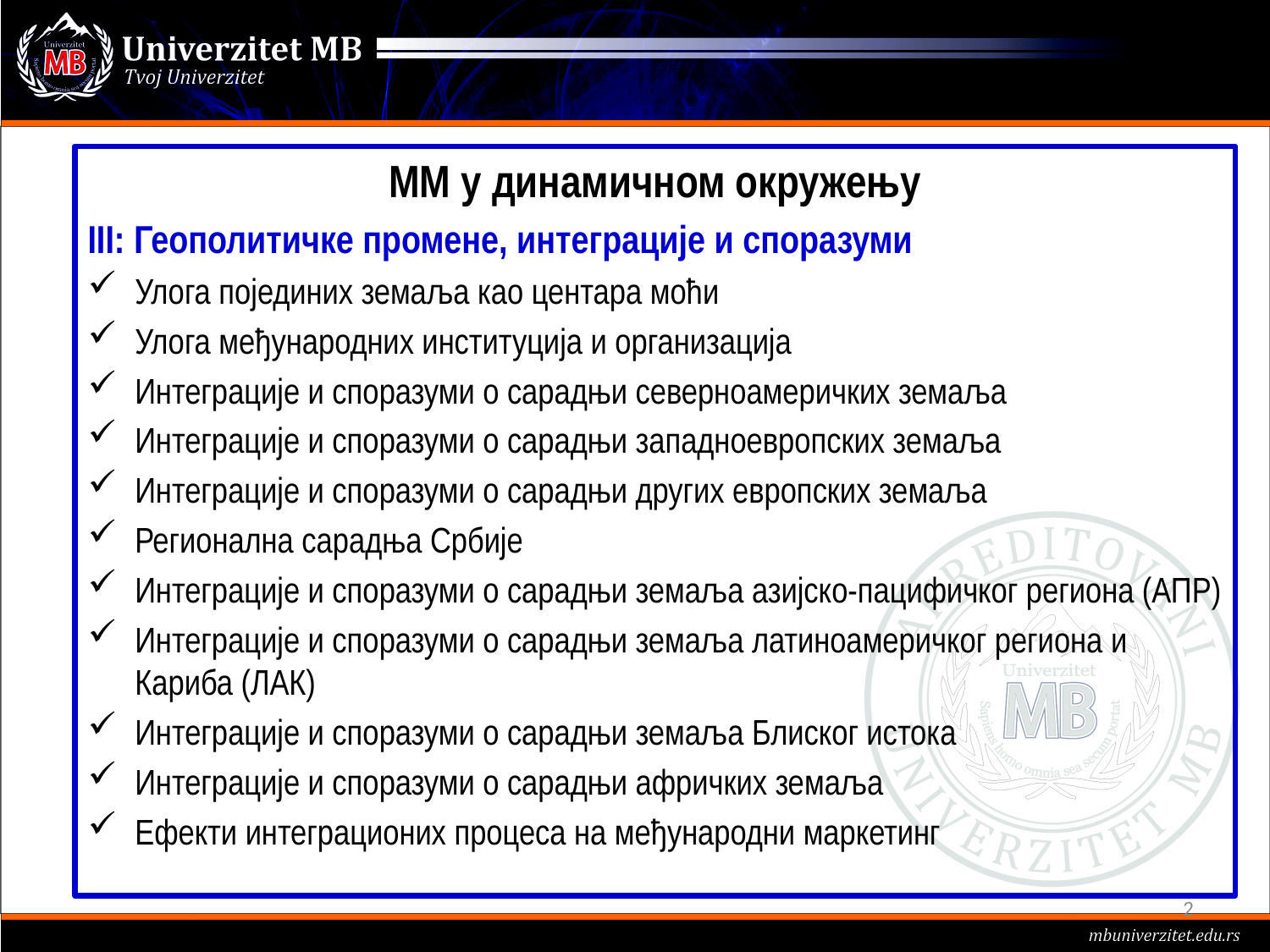

ММ у динамичном окружењу
III: Геополитичке промене, интеграције и споразуми
Улога појединих земаља као центара моћи
Улога међународних институција и организација
Интеграције и споразуми о сарадњи северноамеричких земаља
Интеграције и споразуми о сарадњи западноевропских земаља
Интеграције и споразуми о сарадњи других европских земаља
Регионална сарадња Србије
Интеграције и споразуми о сарадњи земаља азијско-пацифичког региона (АПР)
Интеграције и споразуми о сарадњи земаља латиноамеричког региона и Кариба (ЛАК)
Интеграције и споразуми о сарадњи земаља Блиског истока
Интеграције и споразуми о сарадњи афричких земаља
Ефекти интеграционих процеса на међународни маркетинг

2